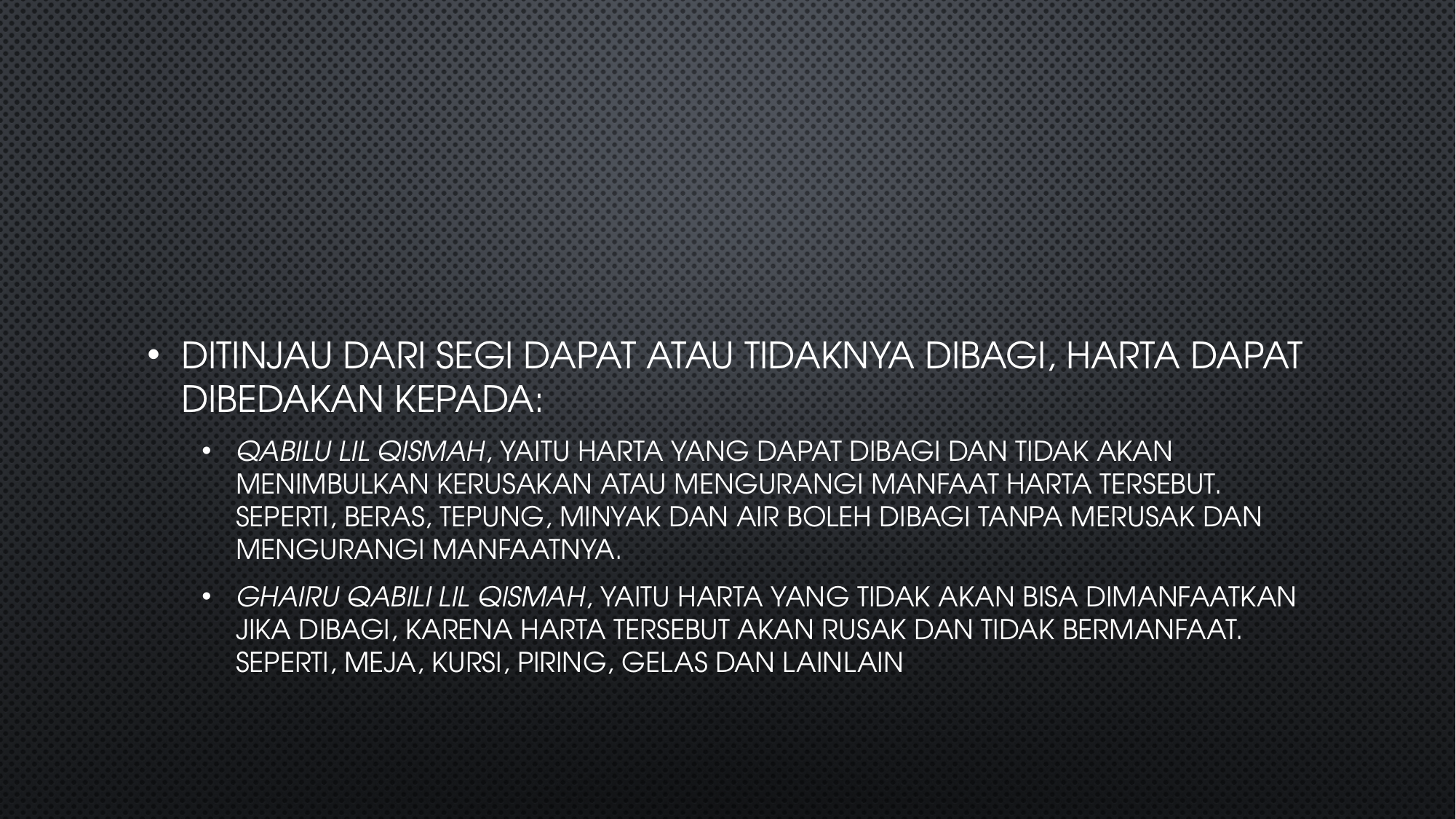

#
Ditinjau dari segi dapat atau tidaknya dibagi, harta dapat dibedakan kepada:
Qabilu lil qismah, yaitu harta yang dapat dibagi dan tidak akan menimbulkan kerusakan atau mengurangi manfaat harta tersebut. Seperti, beras, tepung, minyak dan air boleh dibagi tanpa merusak dan mengurangi manfaatnya.
Ghairu qabili lil qismah, yaitu harta yang tidak akan bisa dimanfaatkan jika dibagi, karena harta tersebut akan rusak dan tidak bermanfaat. Seperti, meja, kursi, piring, gelas dan lain­lain